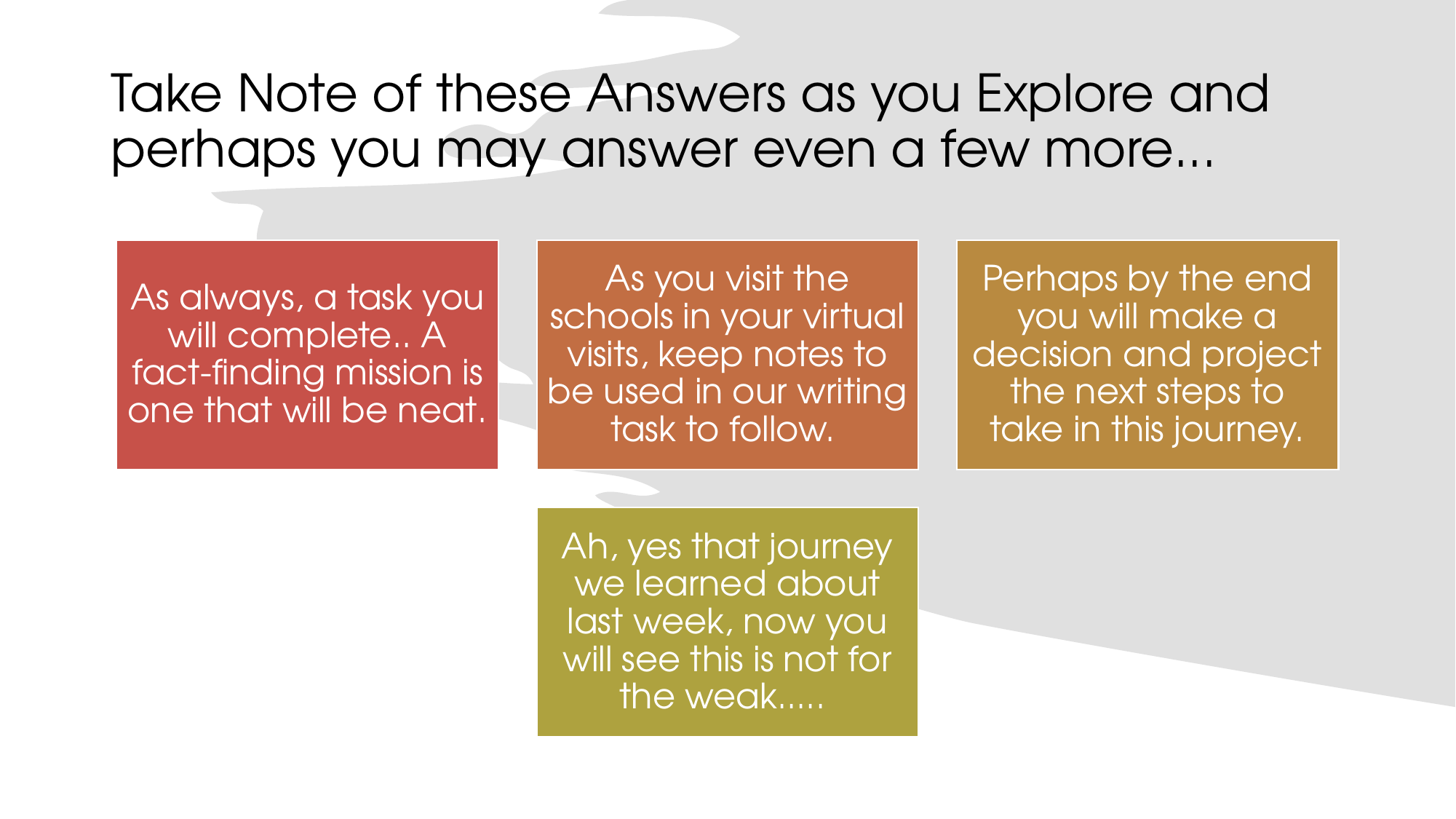

# Take Note of these Answers as you Explore and perhaps you may answer even a few more...
As always, a task you will complete.. A fact-finding mission is one that will be neat.
As you visit the schools in your virtual visits, keep notes to be used in our writing task to follow.
Perhaps by the end you will make a decision and project the next steps to take in this journey.
Ah, yes that journey we learned about last week, now you will see this is not for the weak.....